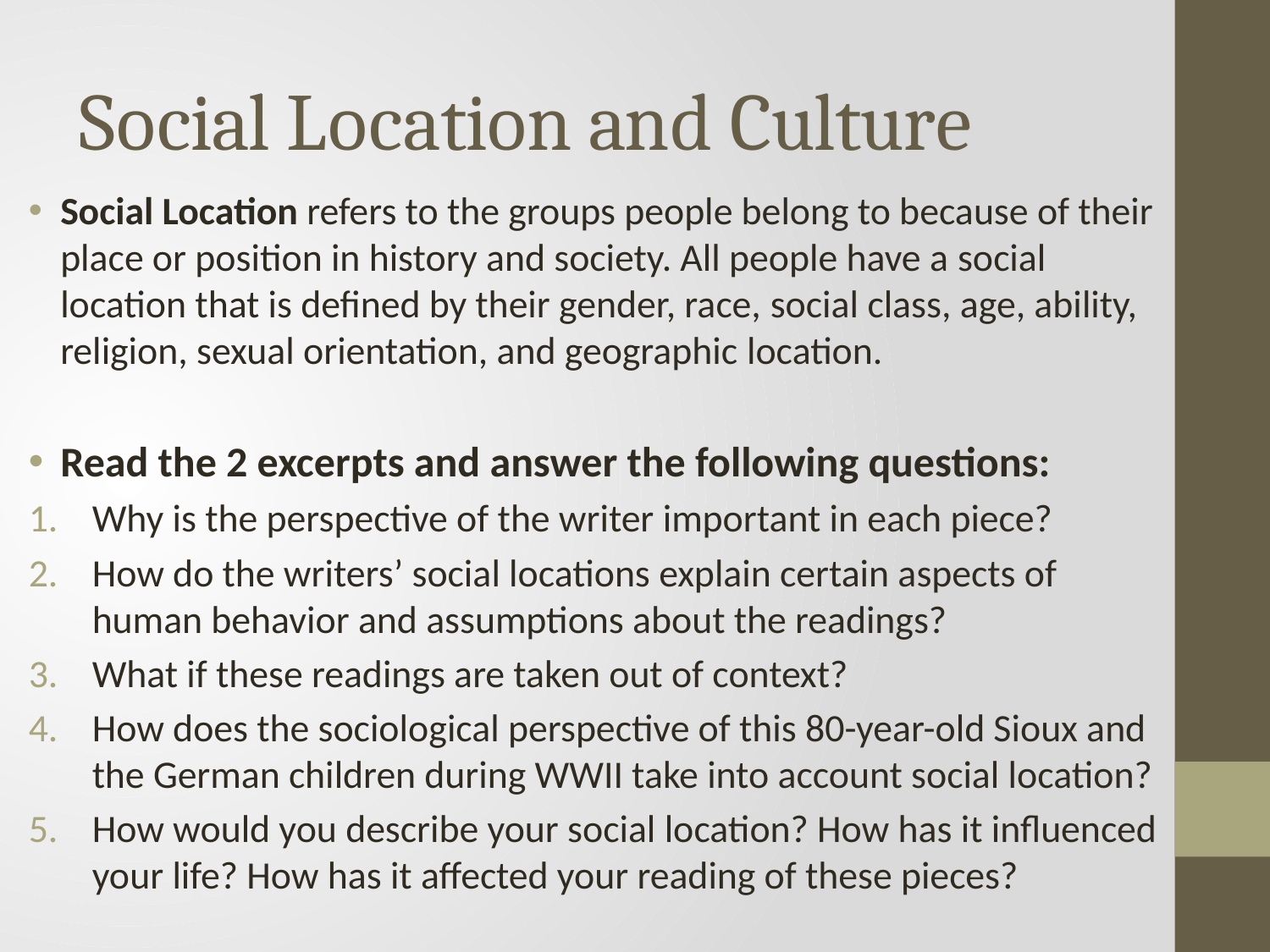

# Social Location and Culture
Social Location refers to the groups people belong to because of their place or position in history and society. All people have a social location that is defined by their gender, race, social class, age, ability, religion, sexual orientation, and geographic location.

Read the 2 excerpts and answer the following questions:
Why is the perspective of the writer important in each piece?
How do the writers’ social locations explain certain aspects of human behavior and assumptions about the readings?
What if these readings are taken out of context?
How does the sociological perspective of this 80-year-old Sioux and the German children during WWII take into account social location?
How would you describe your social location? How has it influenced your life? How has it affected your reading of these pieces?